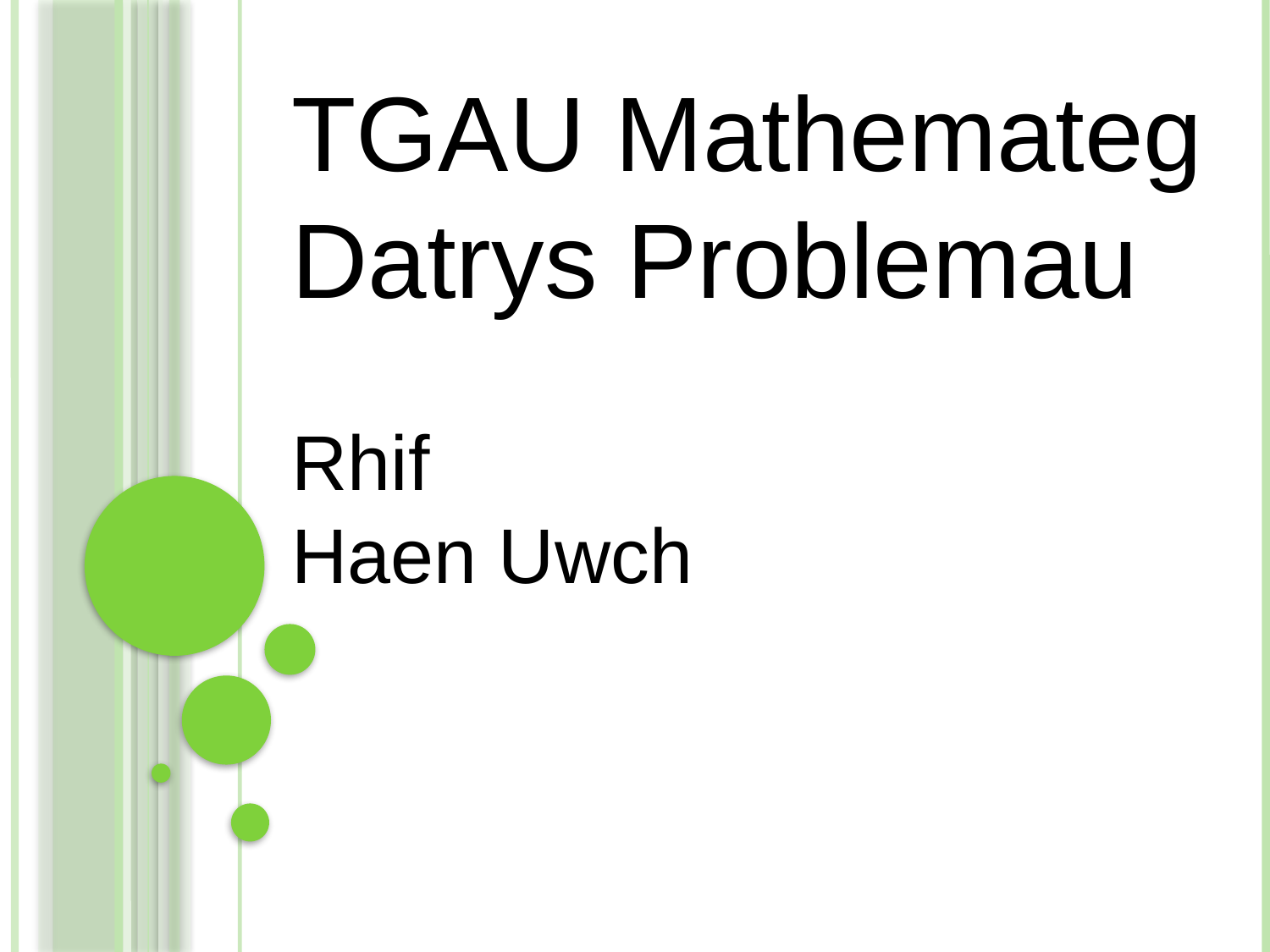

TGAU Mathemateg
Datrys Problemau

Rhif
Haen Uwch